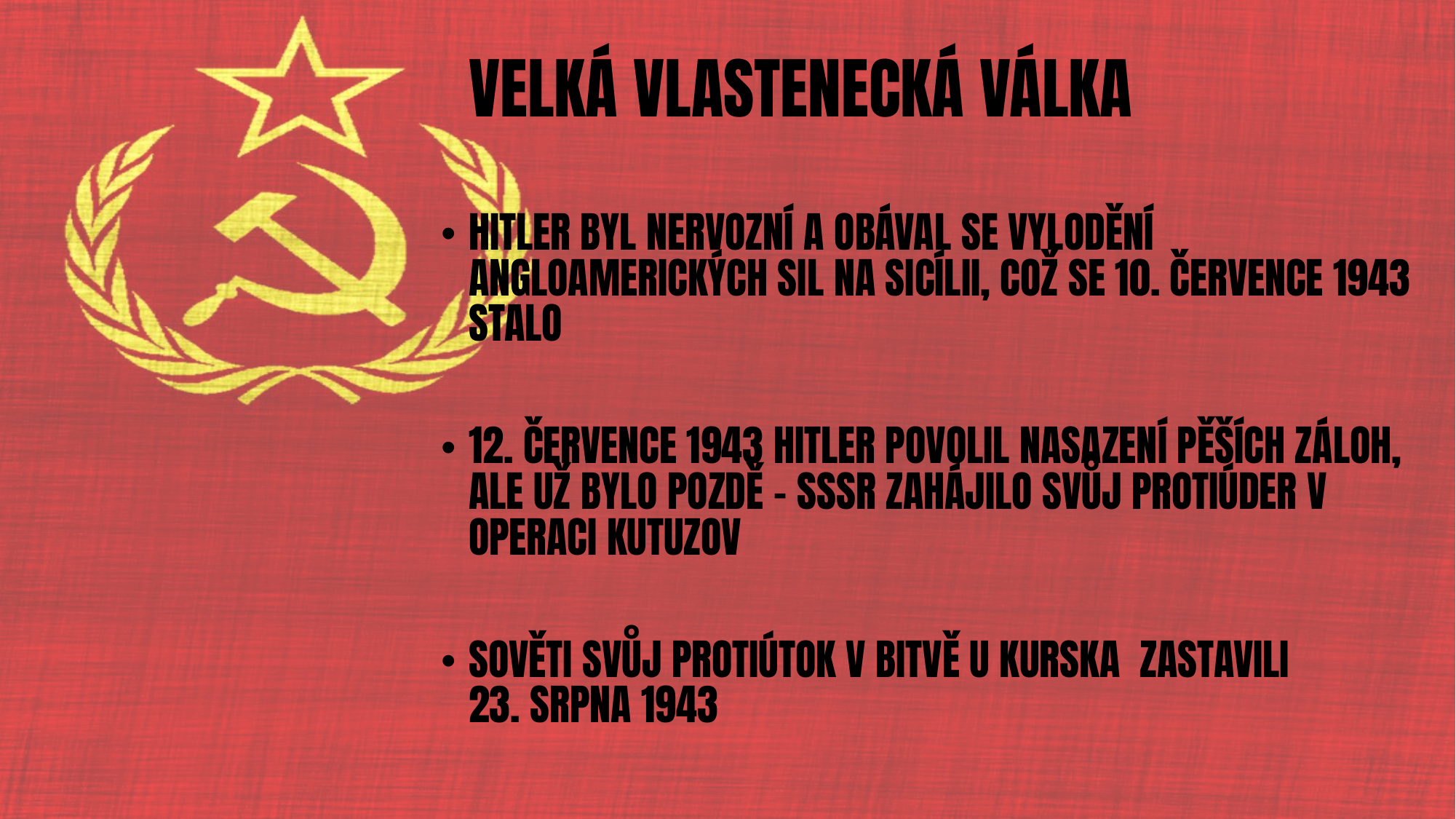

# VELKÁ VLASTENECKÁ VÁLKA
HITLER BYL NERVOZNÍ A OBÁVAL SE VYLODĚNÍ ANGLOAMERICKÝCH SIL NA SICÍLII, COŽ SE 10. ČERVENCE 1943 STALO

12. ČERVENCE 1943 HITLER POVOLIL NASAZENÍ PĚŠÍCH ZÁLOH, ALE UŽ BYLO POZDĚ – SSSR ZAHÁJILO SVŮJ PROTIÚDER V OPERACI KUTUZOV

SOVĚTI SVŮJ PROTIÚTOK V BITVĚ U KURSKA  ZASTAVILI
23. SRPNA 1943